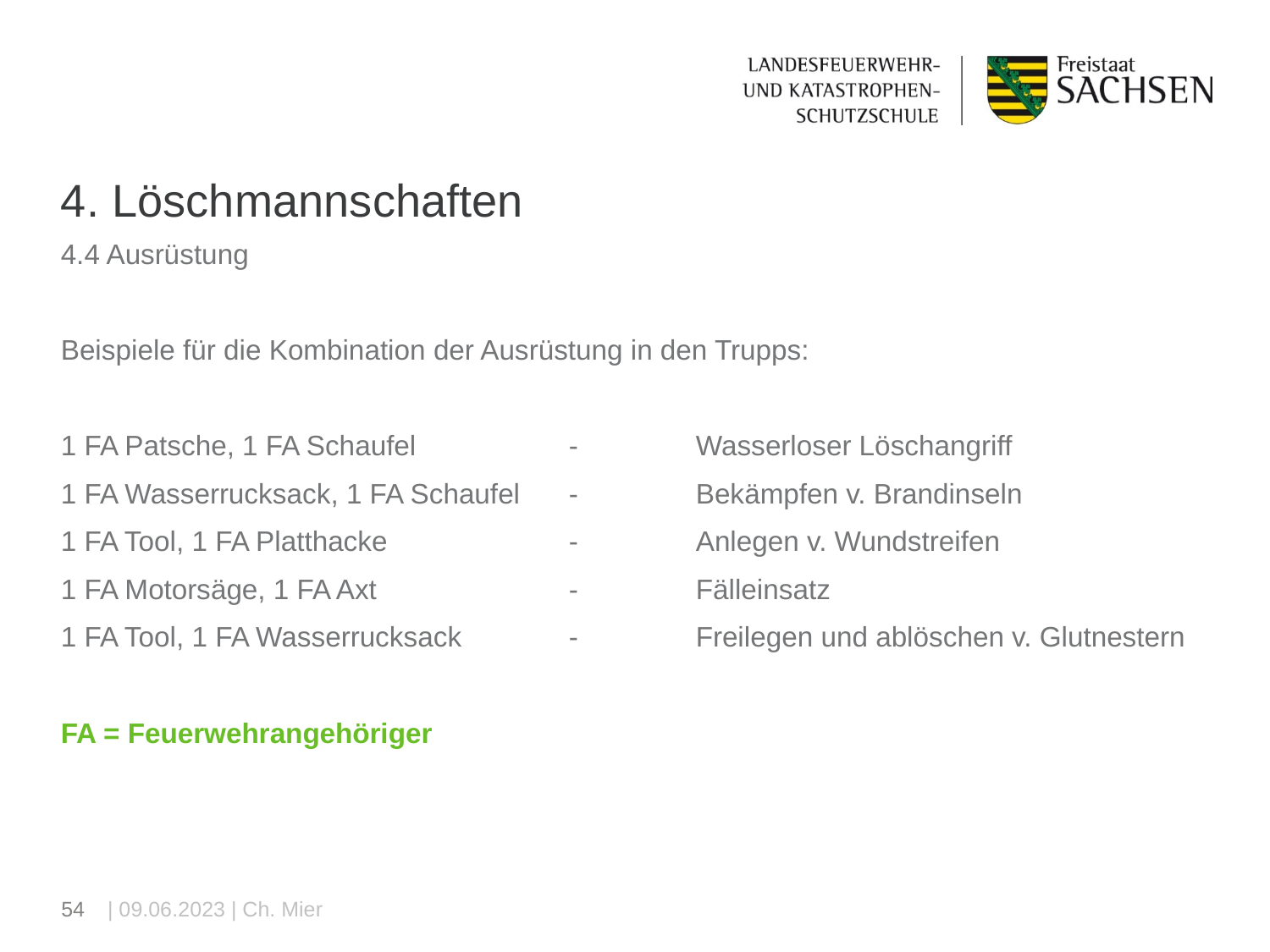

# 4. Löschmannschaften
4.4 Ausrüstung

Beispiele für die Kombination der Ausrüstung in den Trupps:

1 FA Patsche, 1 FA Schaufel		-	Wasserloser Löschangriff
1 FA Wasserrucksack, 1 FA Schaufel 	-	Bekämpfen v. Brandinseln
1 FA Tool, 1 FA Platthacke		- 	Anlegen v. Wundstreifen
1 FA Motorsäge, 1 FA Axt		- 	Fälleinsatz
1 FA Tool, 1 FA Wasserrucksack	-	Freilegen und ablöschen v. Glutnestern

FA = Feuerwehrangehöriger

54
| 09.06.2023 | Ch. Mier